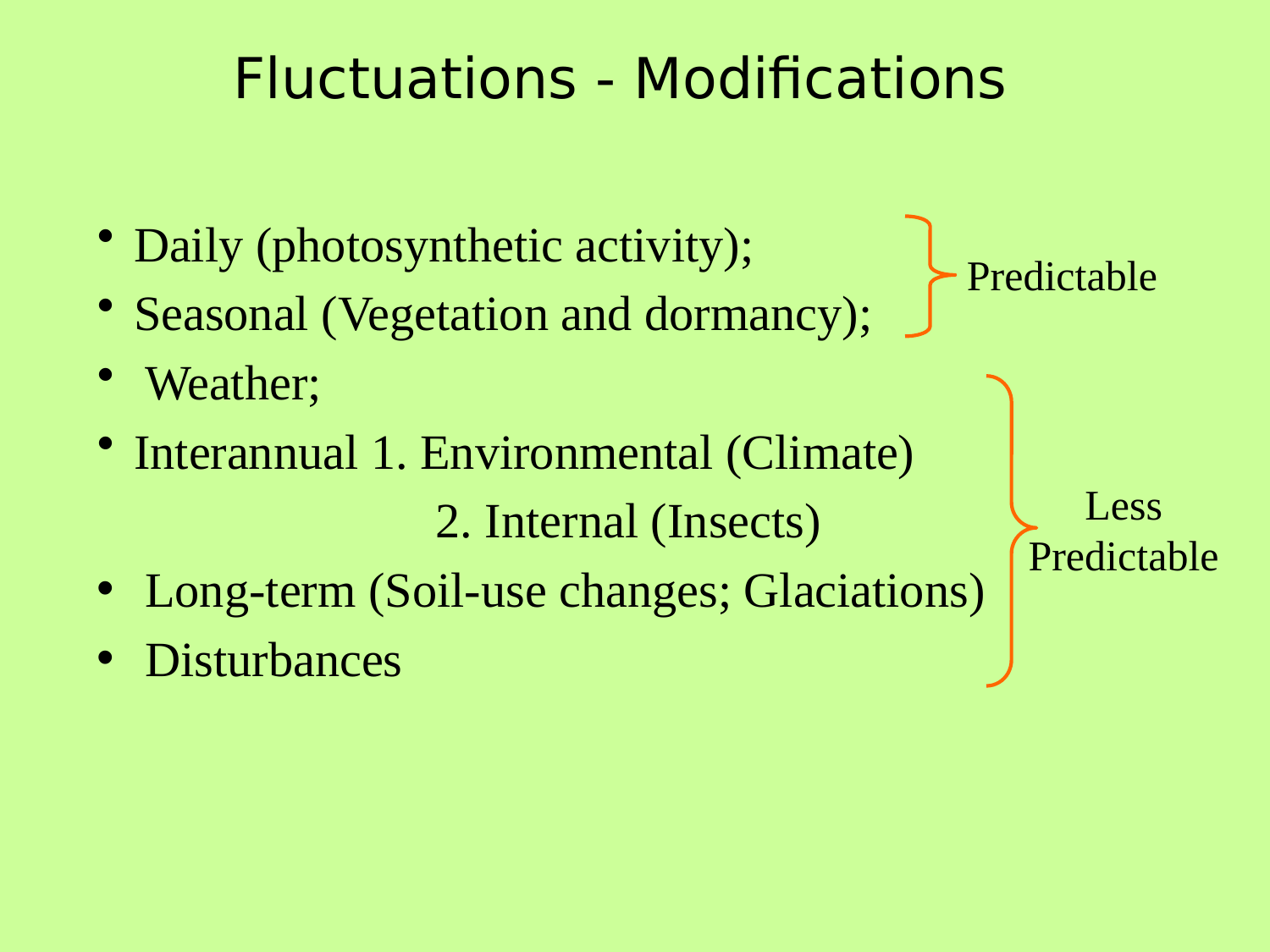

Fluctuations - Modifications
Daily (photosynthetic activity);
Seasonal (Vegetation and dormancy);
Weather;
Interannual 1. Environmental (Climate)
			   2. Internal (Insects)
Long-term (Soil-use changes; Glaciations)
Disturbances

Predictable

Less
Predictable